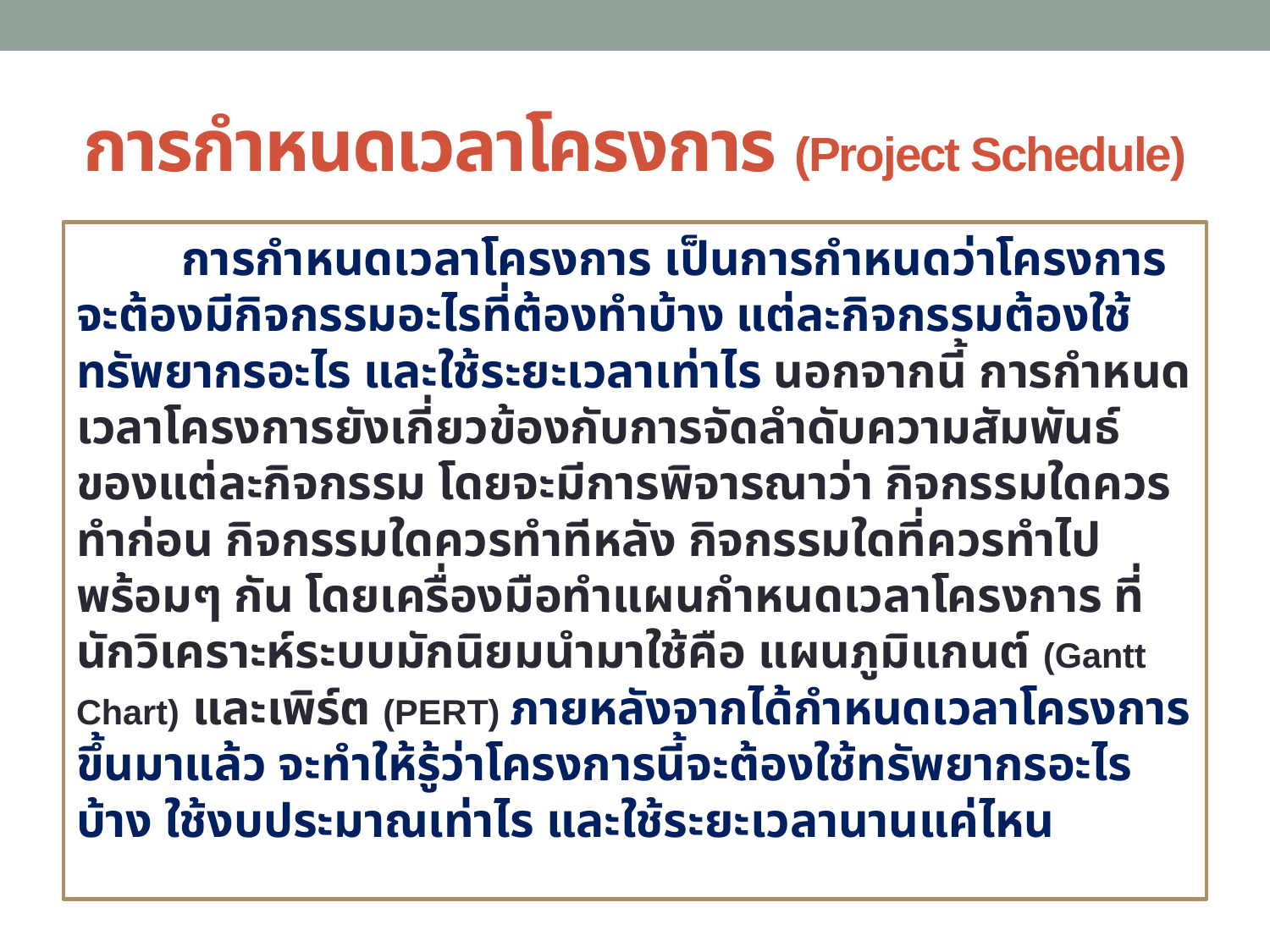

# การกำหนดเวลาโครงการ (Project Schedule)
	การกำหนดเวลาโครงการ เป็นการกำหนดว่าโครงการจะต้องมีกิจกรรมอะไรที่ต้องทำบ้าง แต่ละกิจกรรมต้องใช้ทรัพยากรอะไร และใช้ระยะเวลาเท่าไร นอกจากนี้ การกำหนดเวลาโครงการยังเกี่ยวข้องกับการจัดลำดับความสัมพันธ์ของแต่ละกิจกรรม โดยจะมีการพิจารณาว่า กิจกรรมใดควรทำก่อน กิจกรรมใดควรทำทีหลัง กิจกรรมใดที่ควรทำไปพร้อมๆ กัน โดยเครื่องมือทำแผนกำหนดเวลาโครงการ ที่นักวิเคราะห์ระบบมักนิยมนำมาใช้คือ แผนภูมิแกนต์ (Gantt Chart) และเพิร์ต (PERT) ภายหลังจากได้กำหนดเวลาโครงการขึ้นมาแล้ว จะทำให้รู้ว่าโครงการนี้จะต้องใช้ทรัพยากรอะไรบ้าง ใช้งบประมาณเท่าไร และใช้ระยะเวลานานแค่ไหน